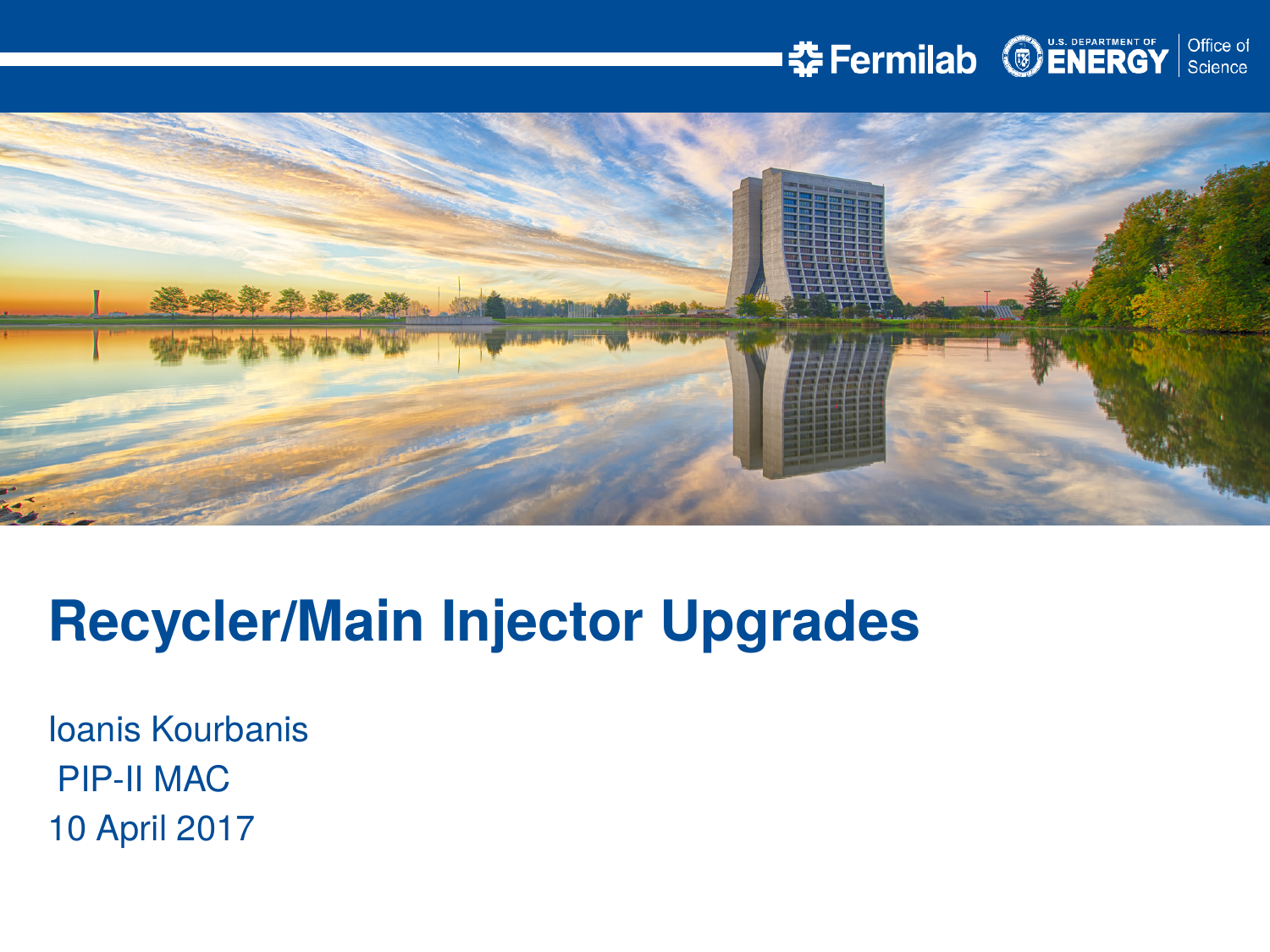

Recycler/Main Injector Upgrades
Ioanis Kourbanis
 PIP-II MAC
10 April 2017